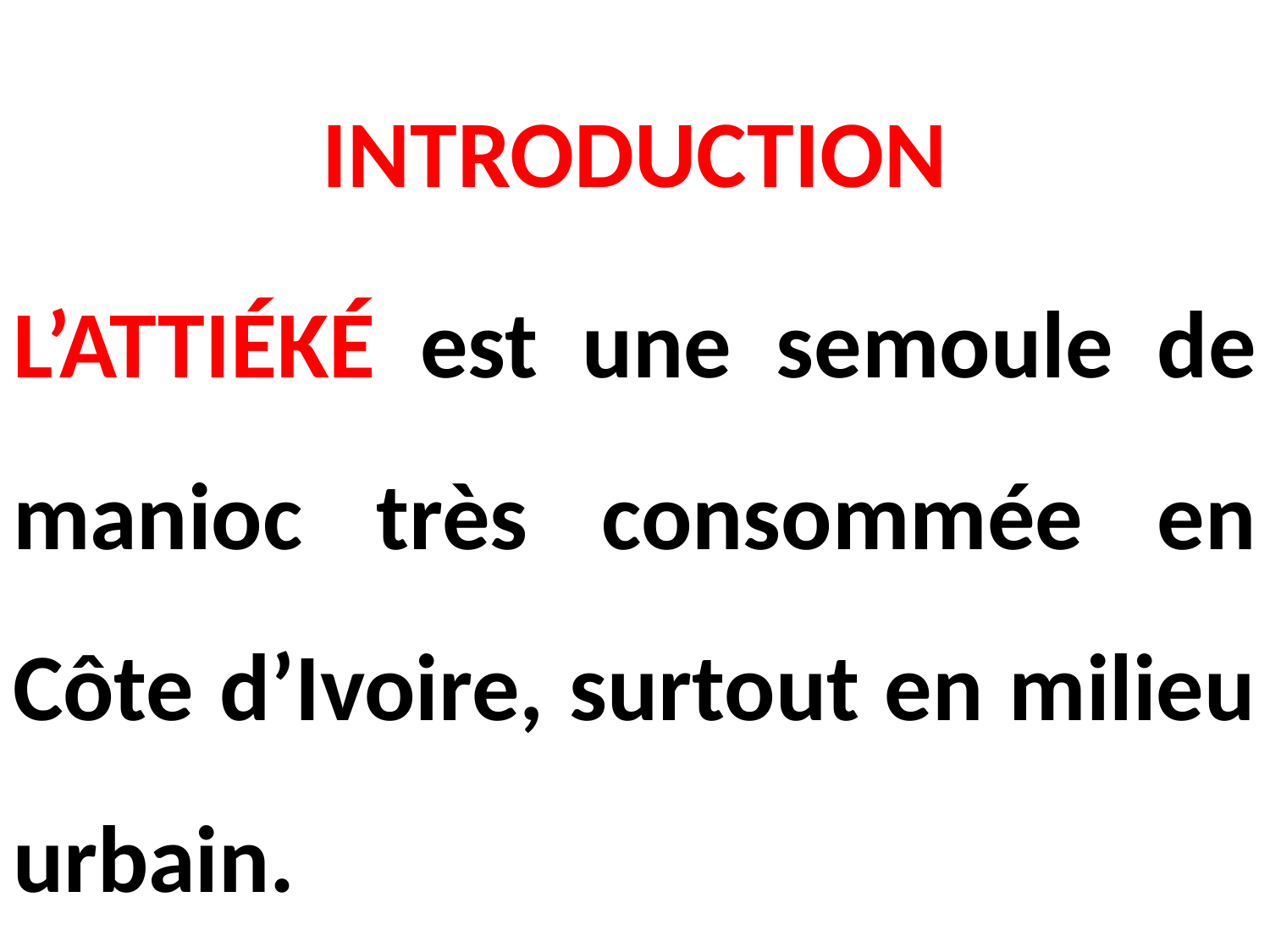

INTRODUCTION
L’ATTIÉKÉ est une semoule de manioc très consommée en Côte d’Ivoire, surtout en milieu urbain.